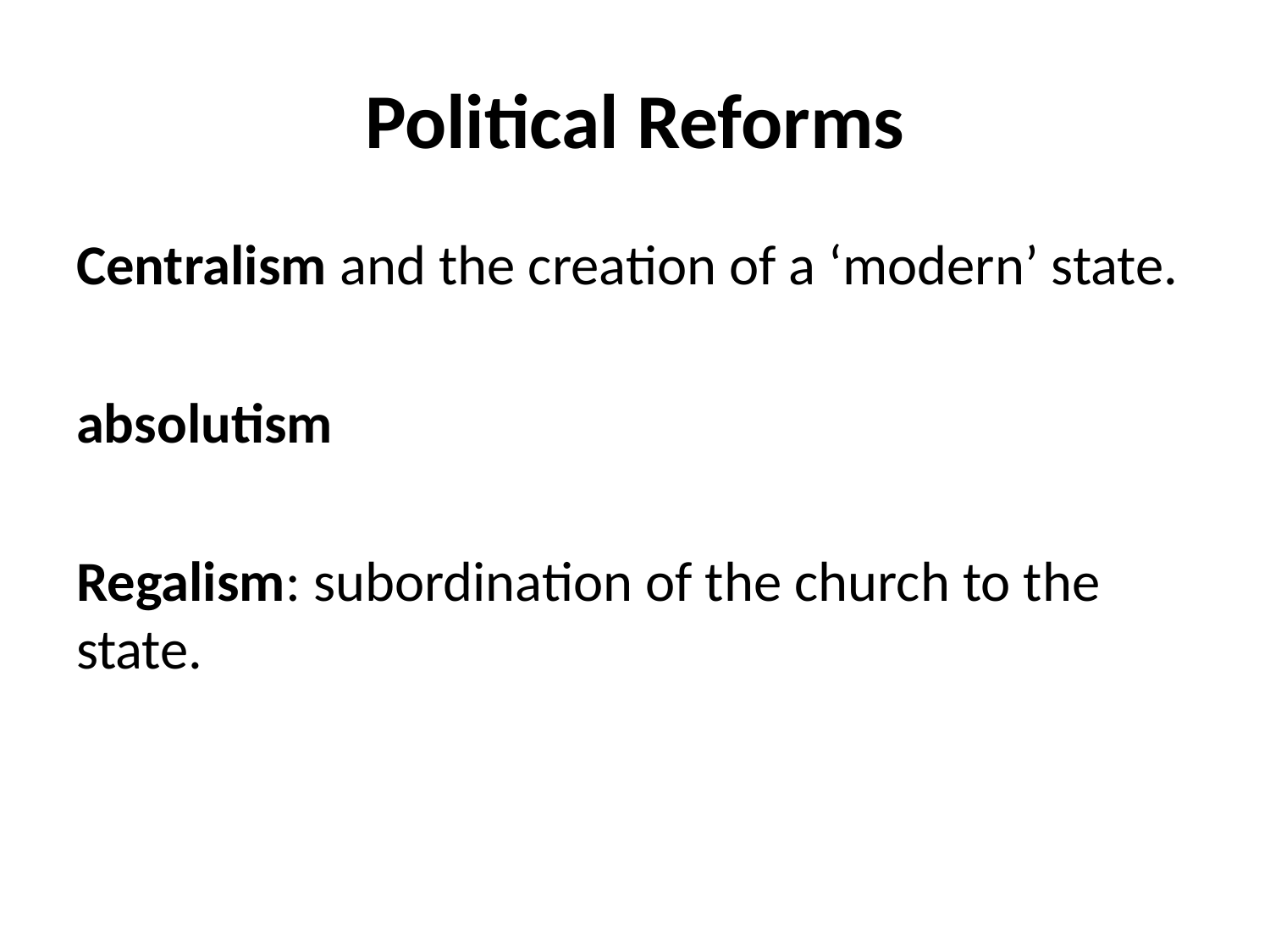

# Political Reforms
Centralism and the creation of a ‘modern’ state.

absolutism

Regalism: subordination of the church to the state.